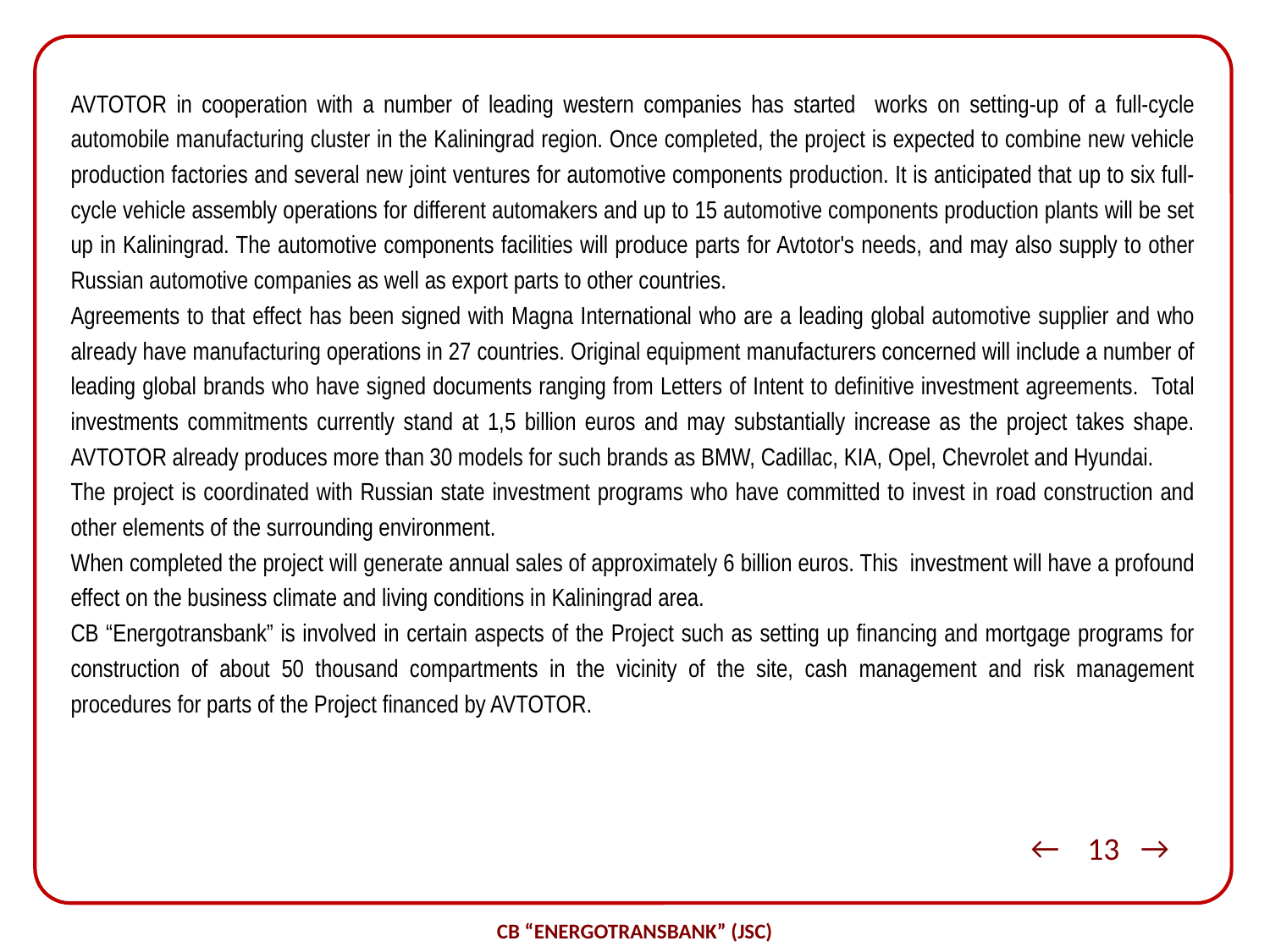

v
AVTOTOR in cooperation with a number of leading western companies has started  works on setting-up of a full-cycle automobile manufacturing cluster in the Kaliningrad region. Once completed, the project is expected to combine new vehicle production factories and several new joint ventures for automotive components production. It is anticipated that up to six full-cycle vehicle assembly operations for different automakers and up to 15 automotive components production plants will be set up in Kaliningrad. The automotive components facilities will produce parts for Avtotor's needs, and may also supply to other Russian automotive companies as well as export parts to other countries.
Agreements to that effect has been signed with Magna International who are a leading global automotive supplier and who already have manufacturing operations in 27 countries. Original equipment manufacturers concerned will include a number of leading global brands who have signed documents ranging from Letters of Intent to definitive investment agreements.  Total investments commitments currently stand at 1,5 billion euros and may substantially increase as the project takes shape. AVTOTOR already produces more than 30 models for such brands as BMW, Cadillac, KIA, Opel, Chevrolet and Hyundai.
The project is coordinated with Russian state investment programs who have committed to invest in road construction and other elements of the surrounding environment.
When completed the project will generate annual sales of approximately 6 billion euros. This  investment will have a profound effect on the business climate and living conditions in Kaliningrad area.
CB “Energotransbank” is involved in certain aspects of the Project such as setting up financing and mortgage programs for construction of about 50 thousand compartments in the vicinity of the site, cash management and risk management procedures for parts of the Project financed by AVTOTOR.

### Chart

| Category |
|---|
←
→
13
CB “ENERGOTRANSBANK” (JSC)